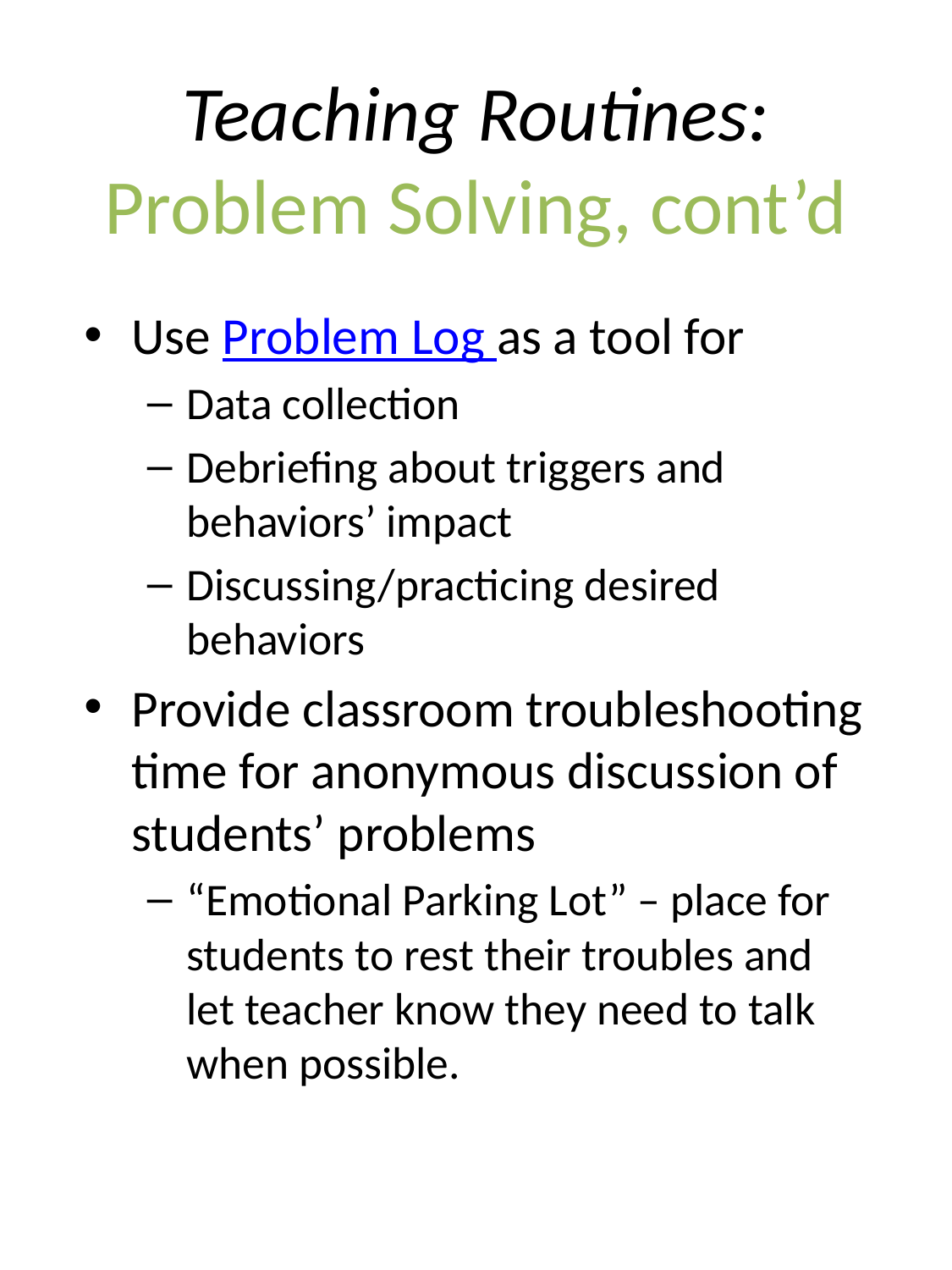

# Teaching Routines: Problem Solving, cont’d
Use Problem Log as a tool for
Data collection
Debriefing about triggers and behaviors’ impact
Discussing/practicing desired behaviors
Provide classroom troubleshooting time for anonymous discussion of students’ problems
“Emotional Parking Lot” – place for students to rest their troubles and let teacher know they need to talk when possible.
Print resources available from Jenine Sansosti upon request.